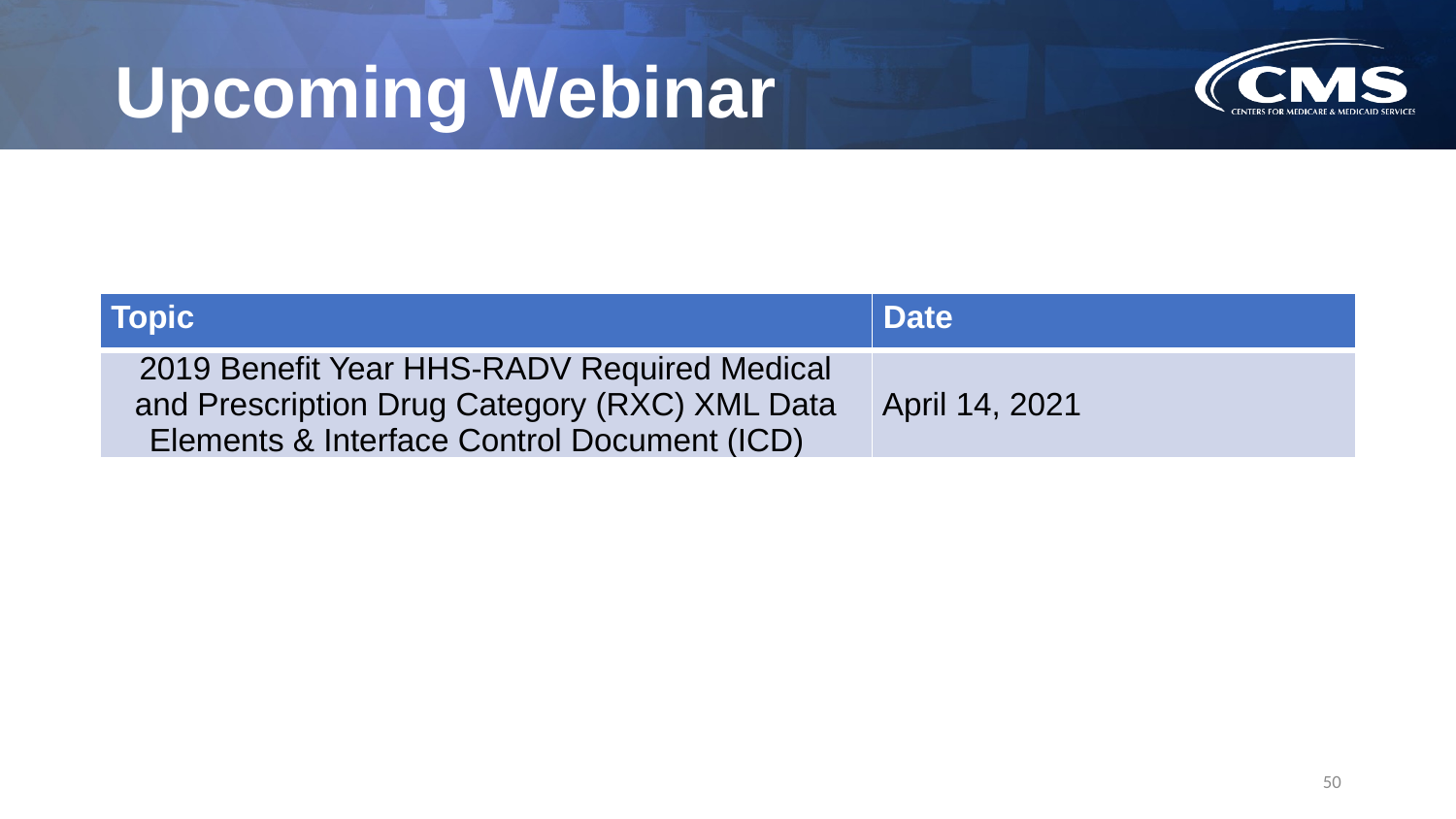

# Upcoming Webinar
| Topic | Date |
| --- | --- |
| 2019 Benefit Year HHS-RADV Required Medical and Prescription Drug Category (RXC) XML Data Elements & Interface Control Document (ICD) | April 14, 2021 |
50